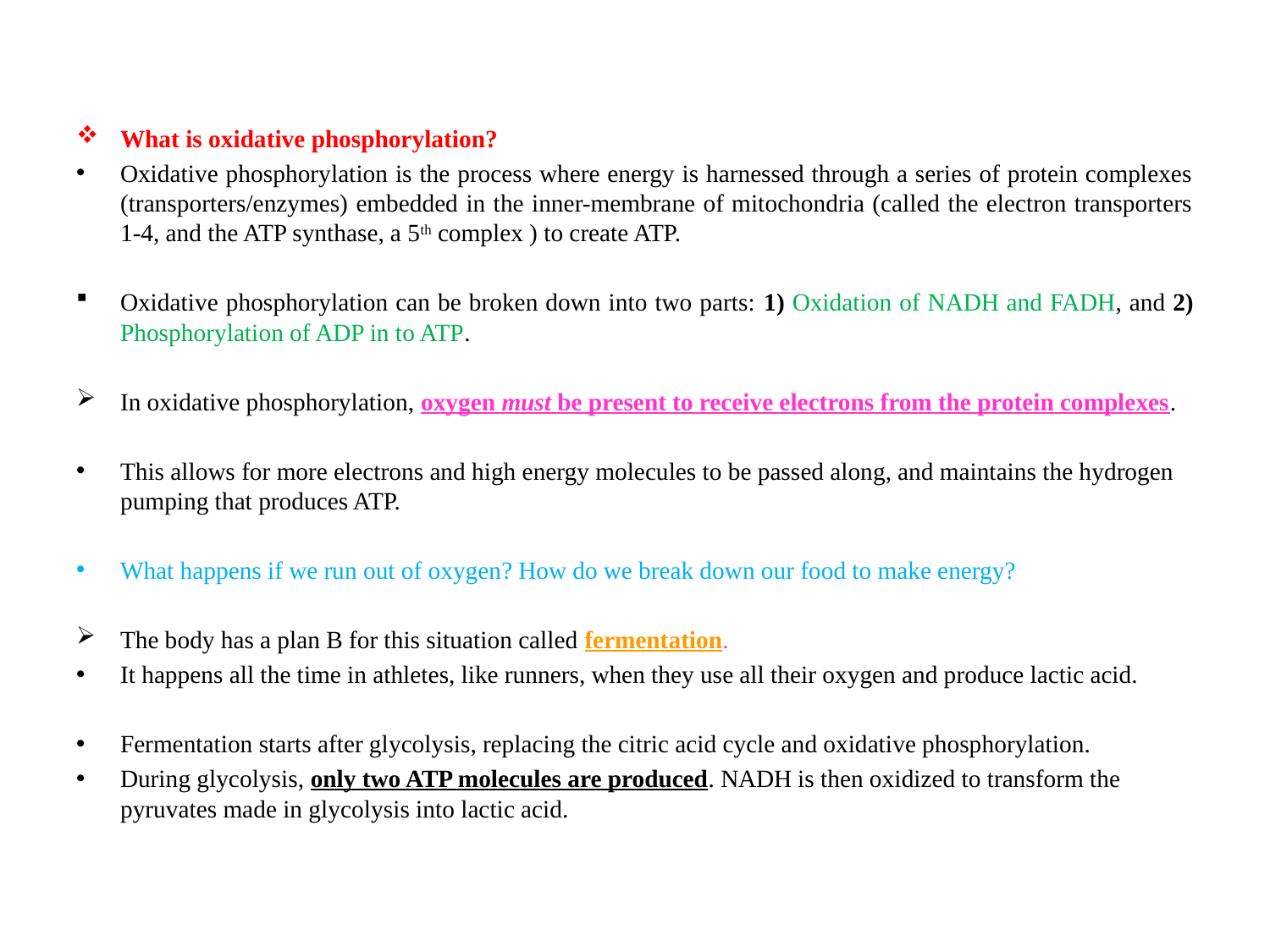

What is oxidative phosphorylation?
Oxidative phosphorylation is the process where energy is harnessed through a series of protein complexes (transporters/enzymes) embedded in the inner-membrane of mitochondria (called the electron transporters 1-4, and the ATP synthase, a 5th complex ) to create ATP.

Oxidative phosphorylation can be broken down into two parts: 1) Oxidation of NADH and FADH, and 2) Phosphorylation of ADP in to ATP.

In oxidative phosphorylation, oxygen must be present to receive electrons from the protein complexes.

This allows for more electrons and high energy molecules to be passed along, and maintains the hydrogen pumping that produces ATP.

What happens if we run out of oxygen? How do we break down our food to make energy?

The body has a plan B for this situation called fermentation.
It happens all the time in athletes, like runners, when they use all their oxygen and produce lactic acid.

Fermentation starts after glycolysis, replacing the citric acid cycle and oxidative phosphorylation.
During glycolysis, only two ATP molecules are produced. NADH is then oxidized to transform the pyruvates made in glycolysis into lactic acid.